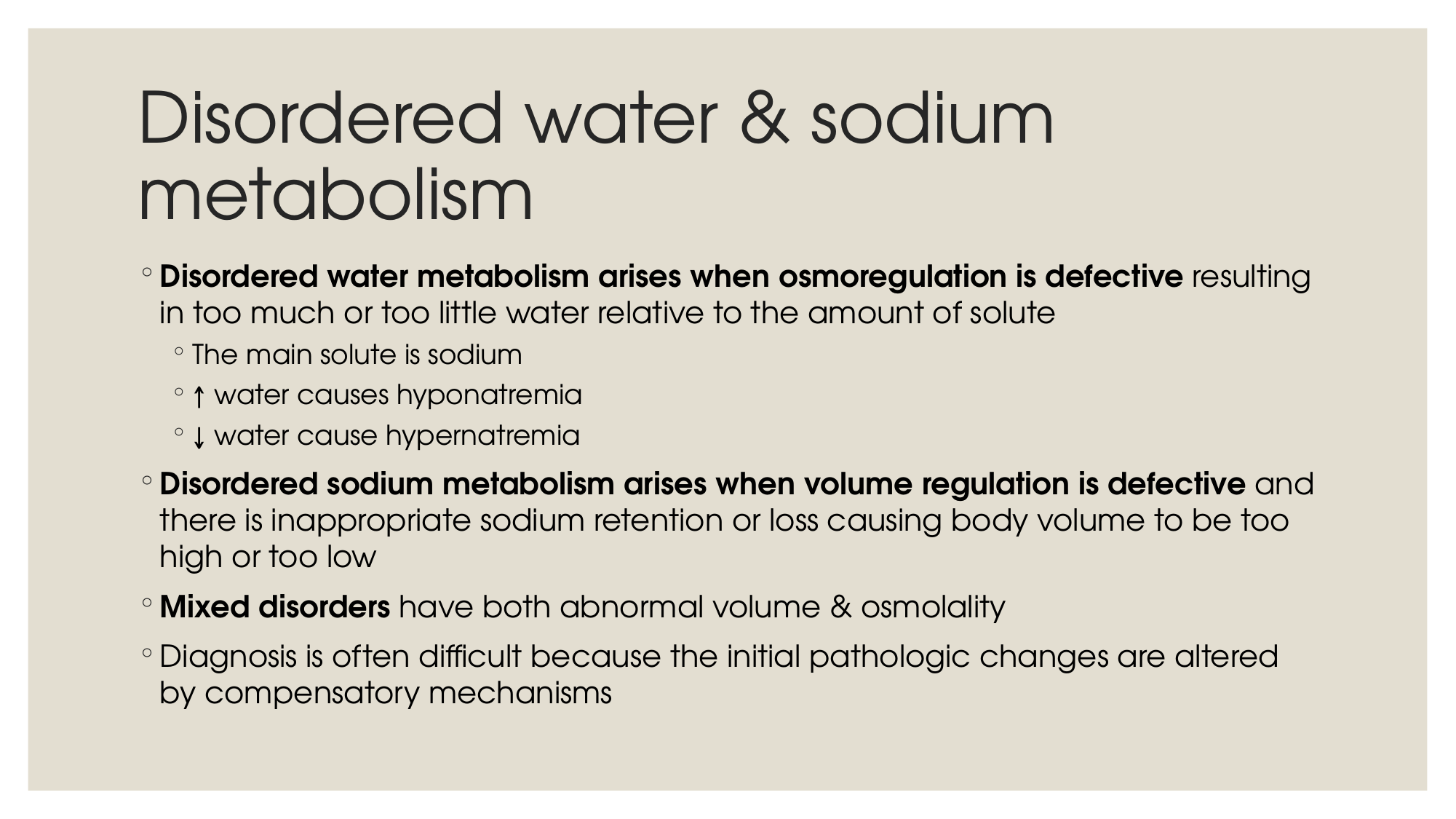

# Disordered water & sodium metabolism
Disordered water metabolism arises when osmoregulation is defective resulting in too much or too little water relative to the amount of solute
The main solute is sodium
↑ water causes hyponatremia
↓ water cause hypernatremia
Disordered sodium metabolism arises when volume regulation is defective and there is inappropriate sodium retention or loss causing body volume to be too high or too low
Mixed disorders have both abnormal volume & osmolality
Diagnosis is often difficult because the initial pathologic changes are altered by compensatory mechanisms